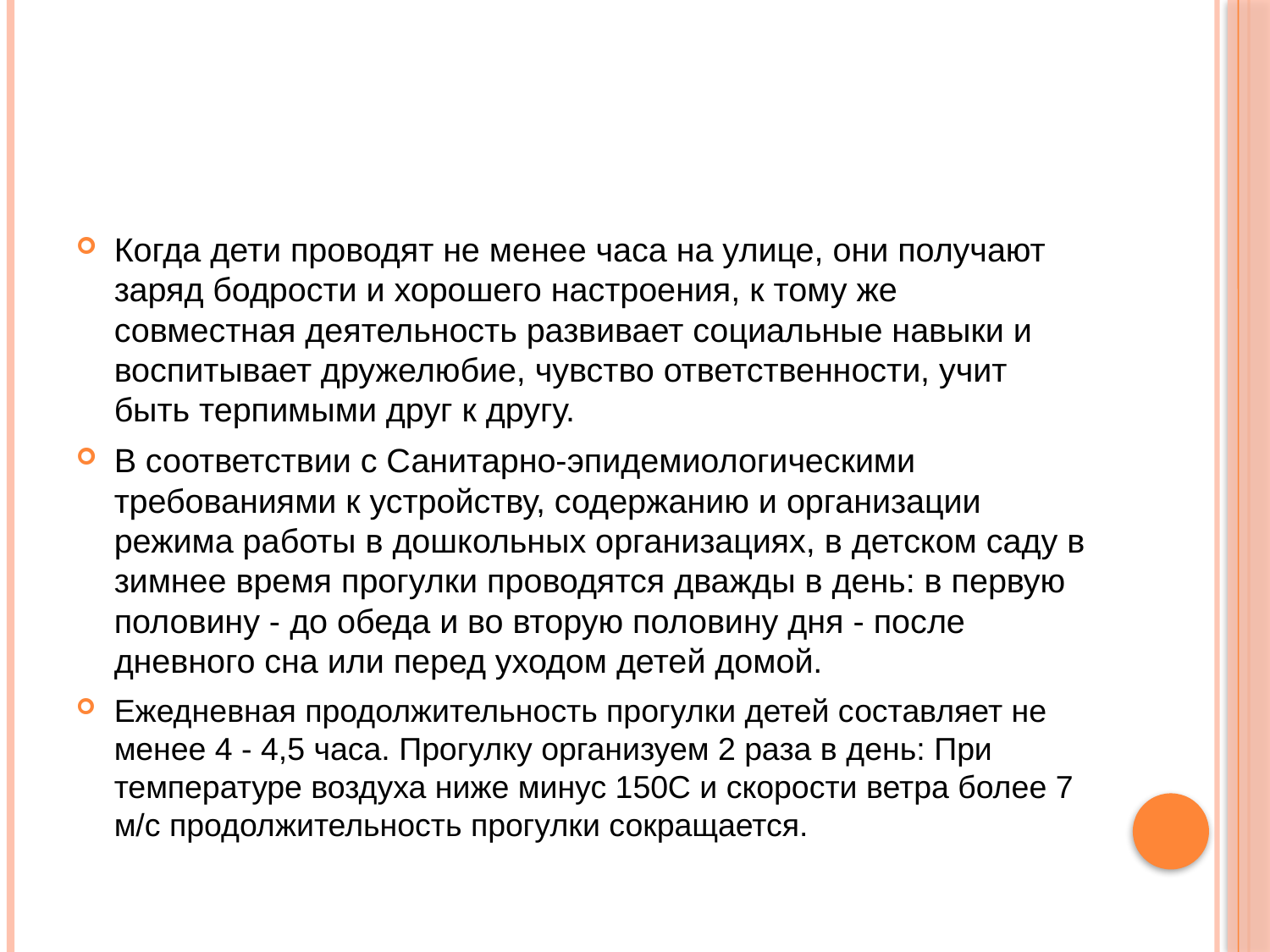

#
Когда дети проводят не менее часа на улице, они получают заряд бодрости и хорошего настроения, к тому же совместная деятельность развивает социальные навыки и воспитывает дружелюбие, чувство ответственности, учит быть терпимыми друг к другу.
В соответствии с Санитарно-эпидемиологическими требованиями к устройству, содержанию и организации режима работы в дошкольных организациях, в детском саду в зимнее время прогулки проводятся дважды в день: в первую половину - до обеда и во вторую половину дня - после дневного сна или перед уходом детей домой.
Ежедневная продолжительность прогулки детей составляет не менее 4 - 4,5 часа. Прогулку организуем 2 раза в день: При температуре воздуха ниже минус 150С и скорости ветра более 7 м/с продолжительность прогулки сокращается.